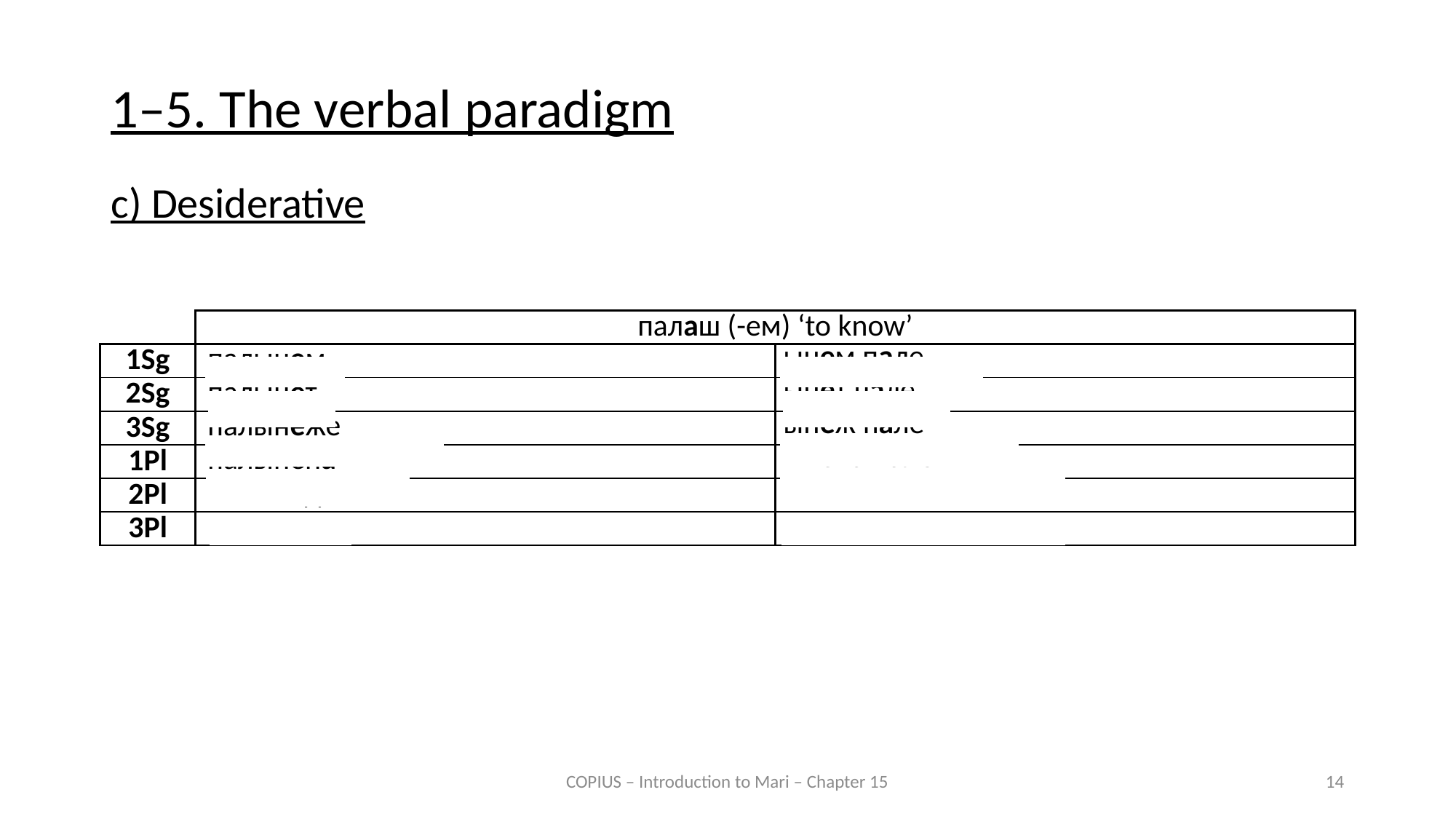

1–5. The verbal paradigm
c) Desiderative
|  | палаш (-ем) ‘to know’ |  |
| --- | --- | --- |
| 1Sg | палынем | ынем пале |
| 2Sg | палынет | ынет пале |
| 3Sg | палынеже | ынеж пале |
| 1Pl | палынена | ынена пале |
| 2Pl | палынеда | ынеда пале |
| 3Pl | палынешт | ынешт пале |

COPIUS – Introduction to Mari – Chapter 15
14